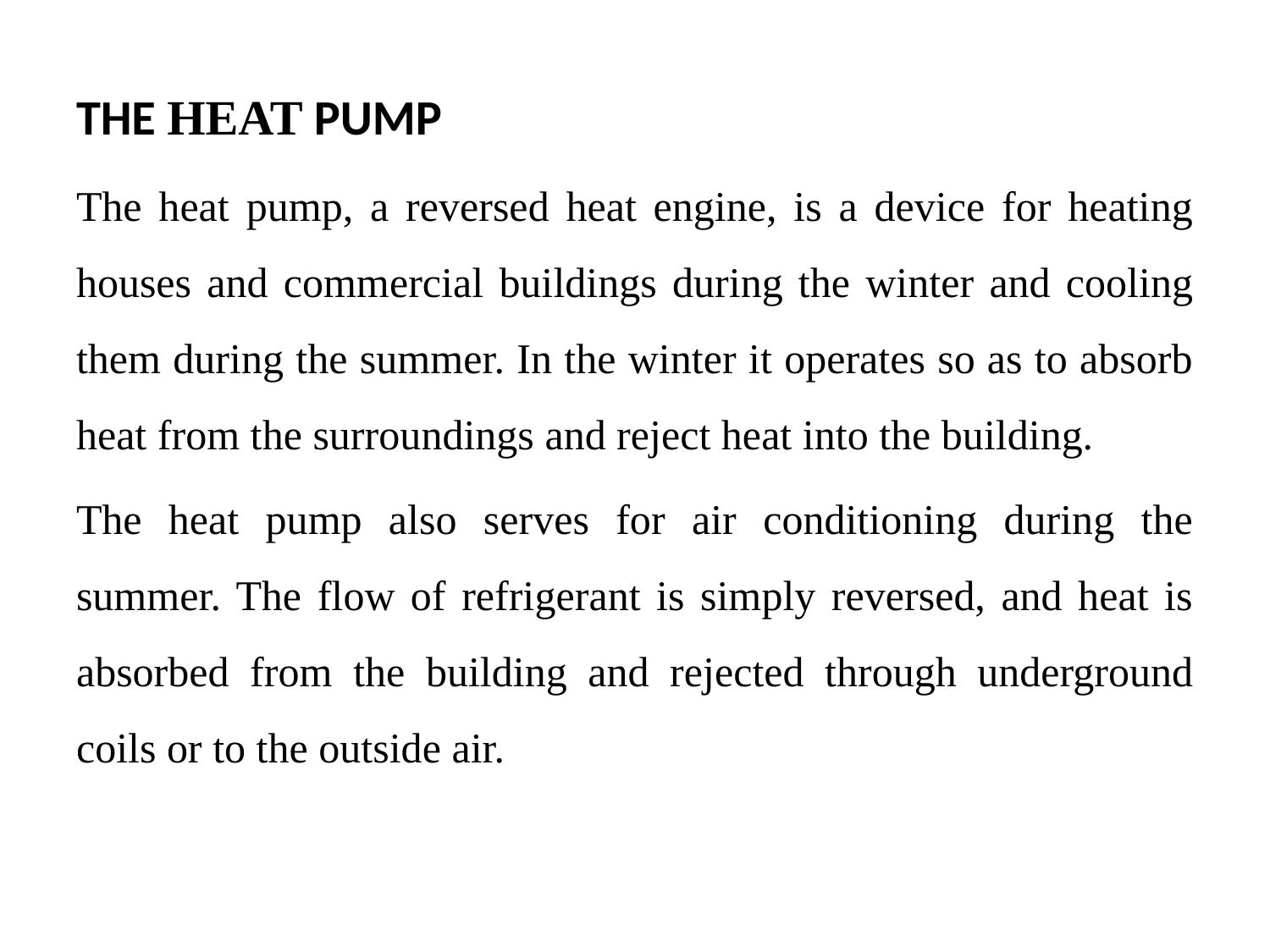

THE HEAT PUMP
The heat pump, a reversed heat engine, is a device for heating houses and commercial buildings during the winter and cooling them during the summer. In the winter it operates so as to absorb heat from the surroundings and reject heat into the building.
The heat pump also serves for air conditioning during the summer. The flow of refrigerant is simply reversed, and heat is absorbed from the building and rejected through underground coils or to the outside air.